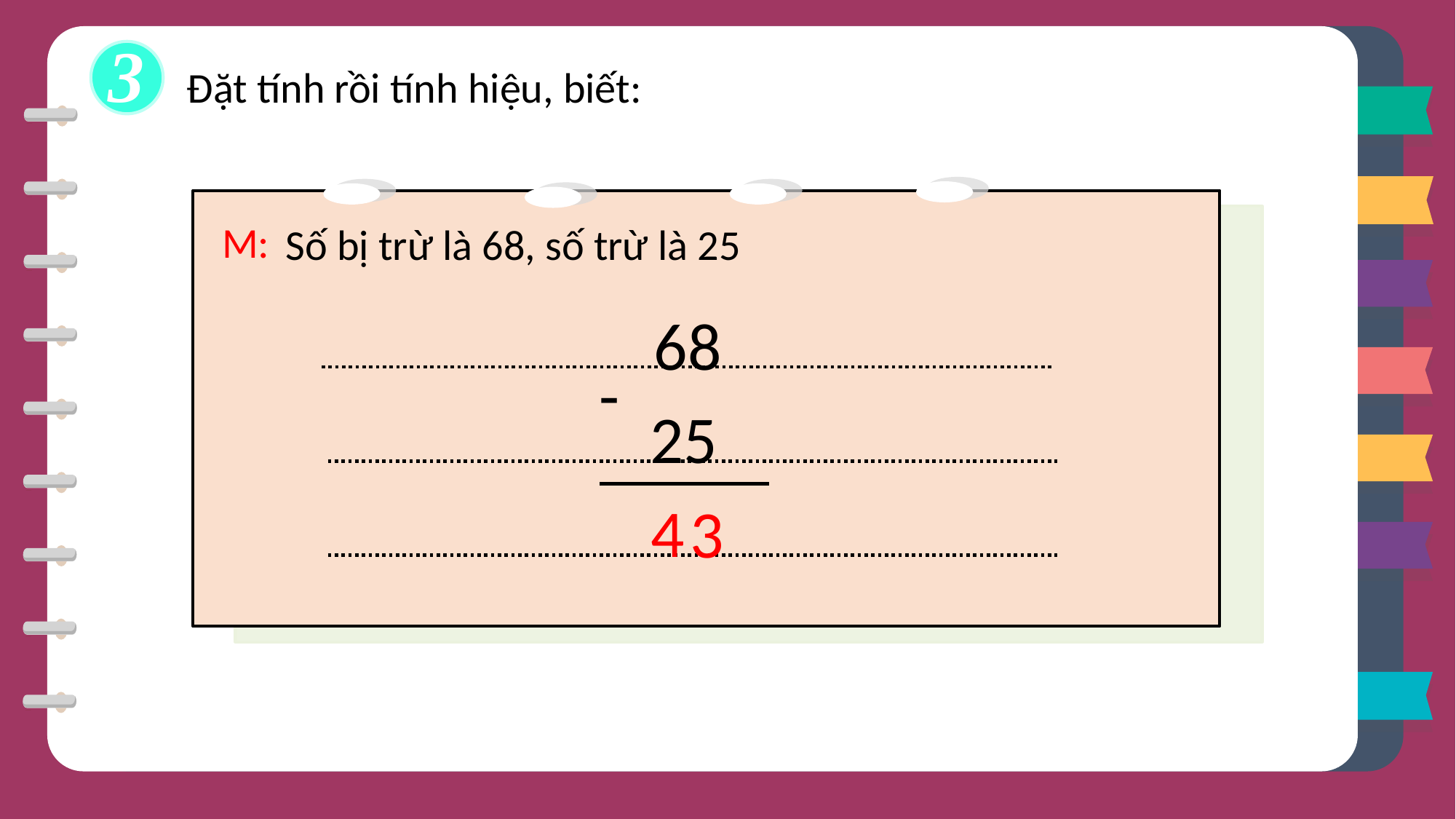

3

Đặt tính rồi tính hiệu, biết:

       Số bị trừ là 68, số trừ là 25
M:
68
-
25
4
3